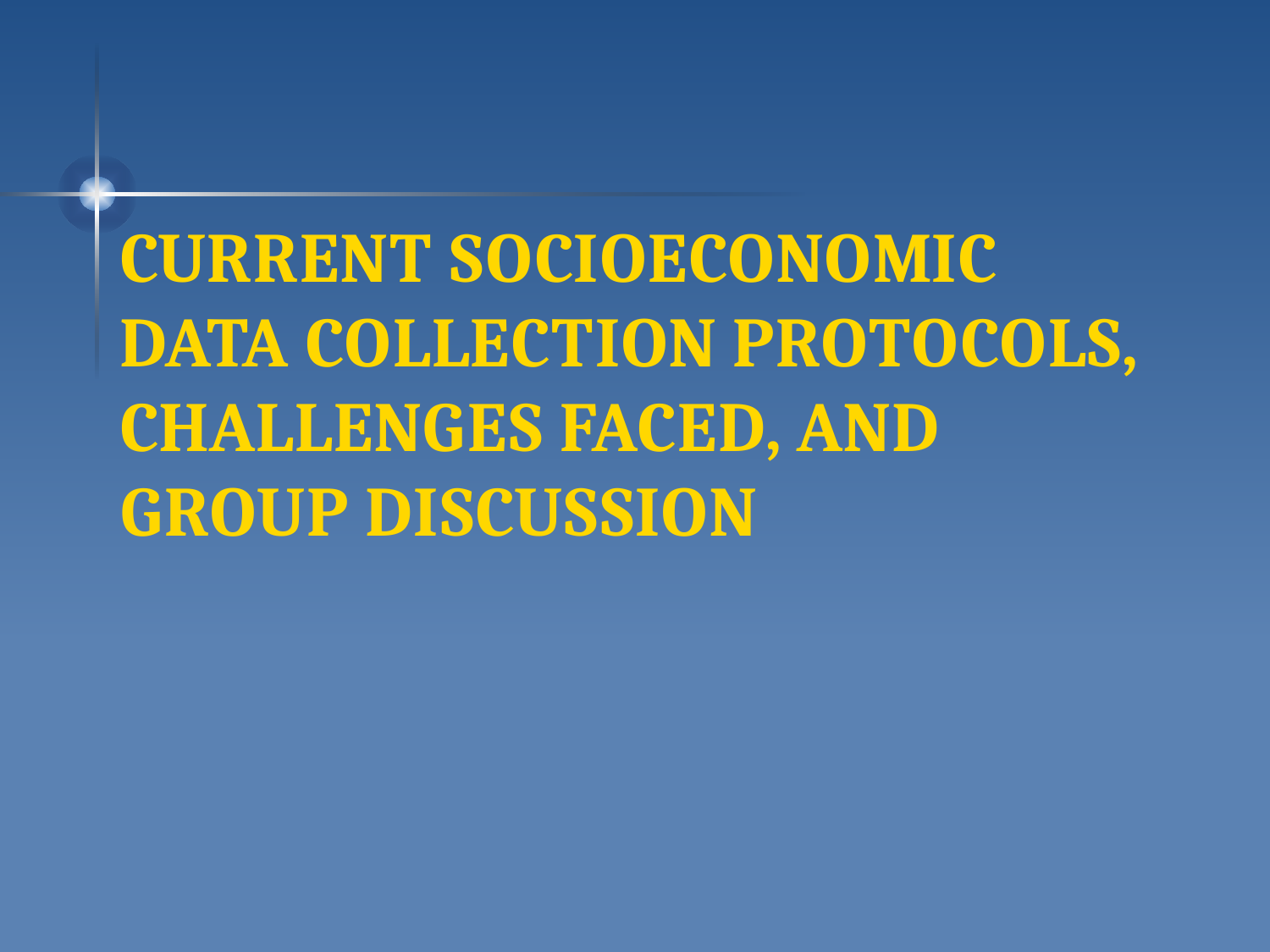

# Current socioeconomic data collection protocols, Challenges faced, and group discussion